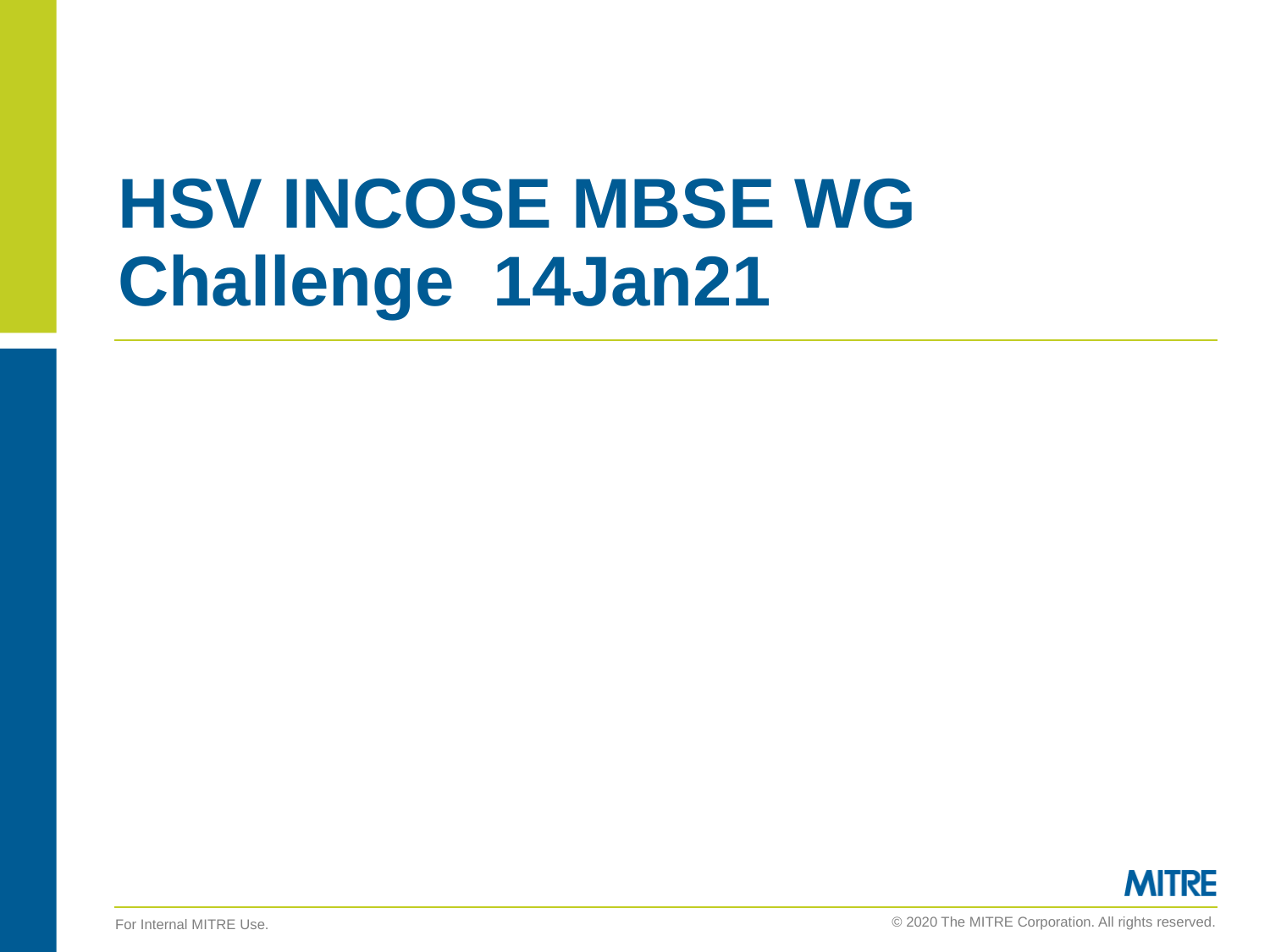

# HSV INCOSE MBSE WG Challenge  14Jan21